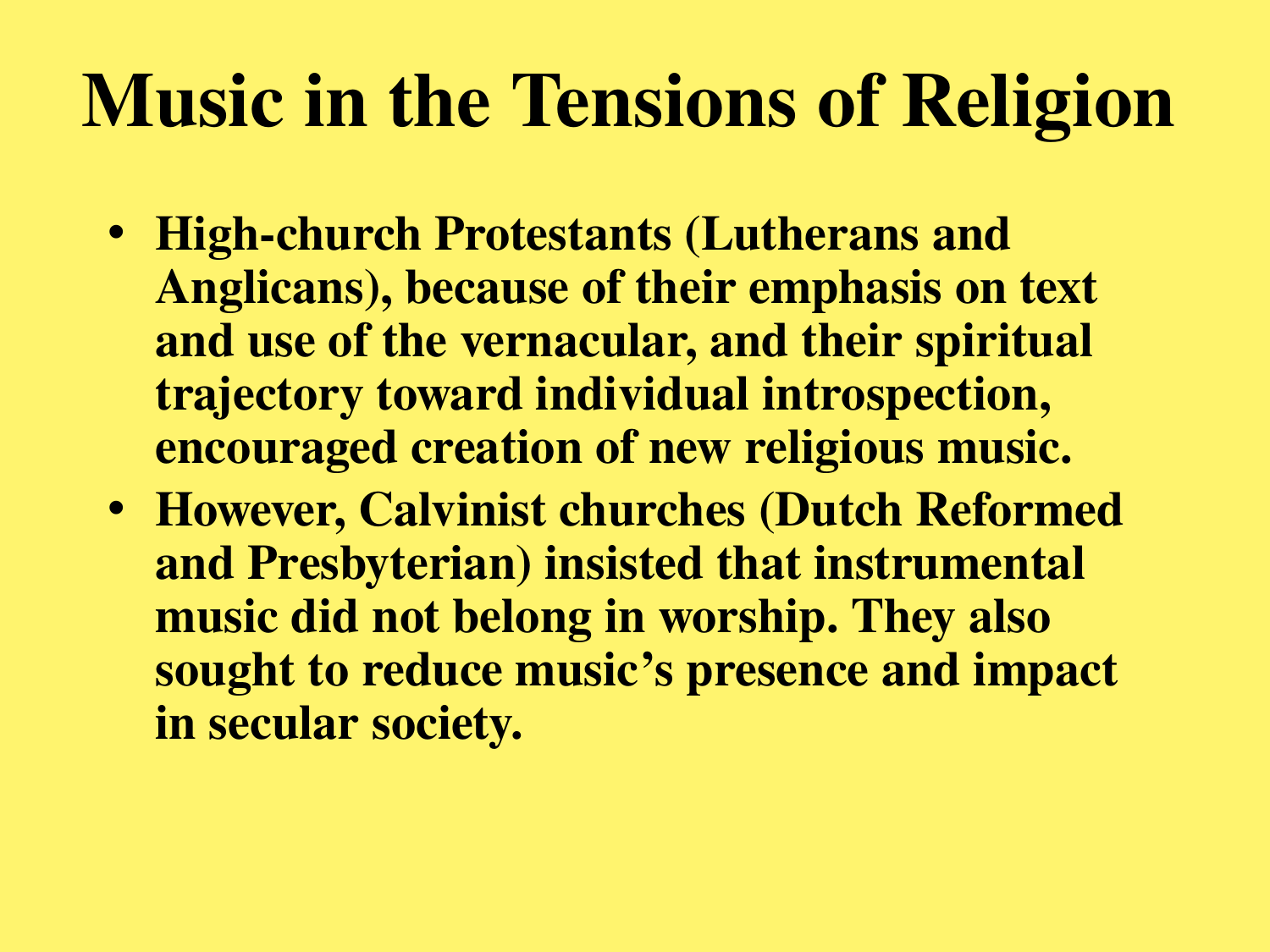

# Music in the Tensions of Religion
High-church Protestants (Lutherans and Anglicans), because of their emphasis on text and use of the vernacular, and their spiritual trajectory toward individual introspection, encouraged creation of new religious music.
However, Calvinist churches (Dutch Reformed and Presbyterian) insisted that instrumental music did not belong in worship. They also sought to reduce music’s presence and impact in secular society.